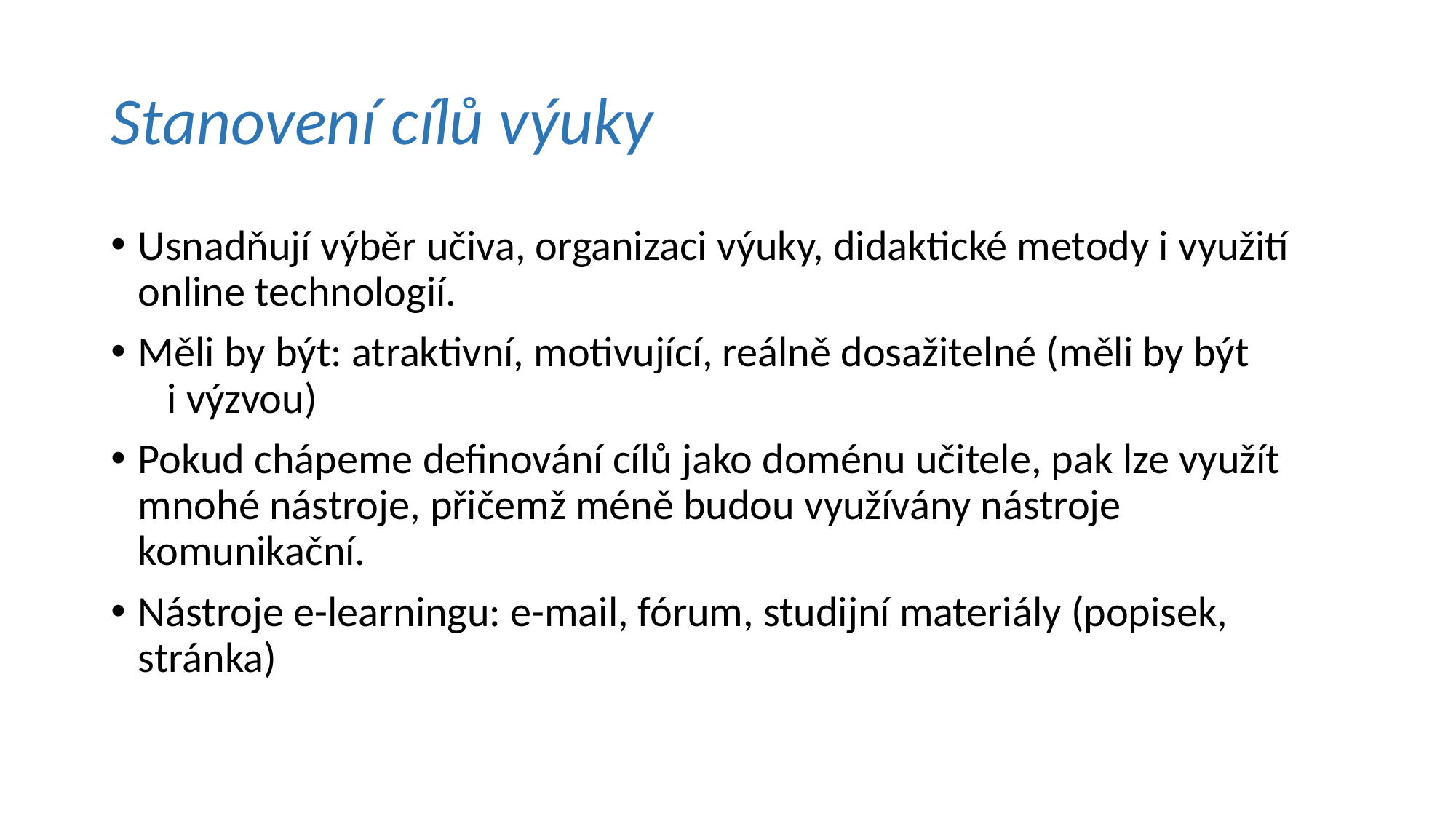

# Stanovení cílů výuky
Usnadňují výběr učiva, organizaci výuky, didaktické metody i využití online technologií.
Měli by být: atraktivní, motivující, reálně dosažitelné (měli by být 	    i výzvou)
Pokud chápeme definování cílů jako doménu učitele, pak lze využít mnohé nástroje, přičemž méně budou využívány nástroje komunikační.
Nástroje e-learningu: e-mail, fórum, studijní materiály (popisek, stránka)